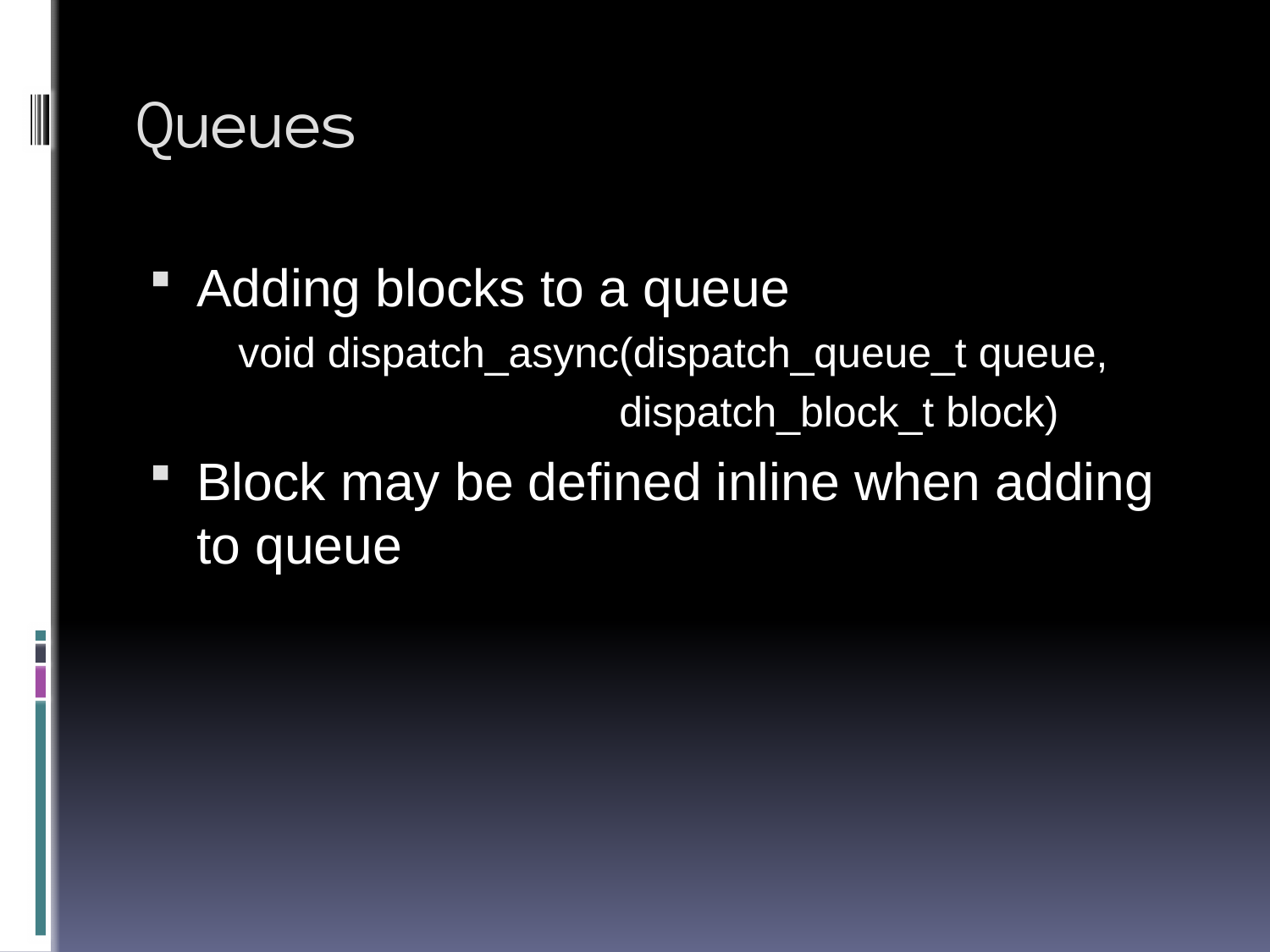

# Queues
Adding blocks to a queue
void dispatch_async(dispatch_queue_t queue,
			dispatch_block_t block)
Block may be defined inline when adding to queue